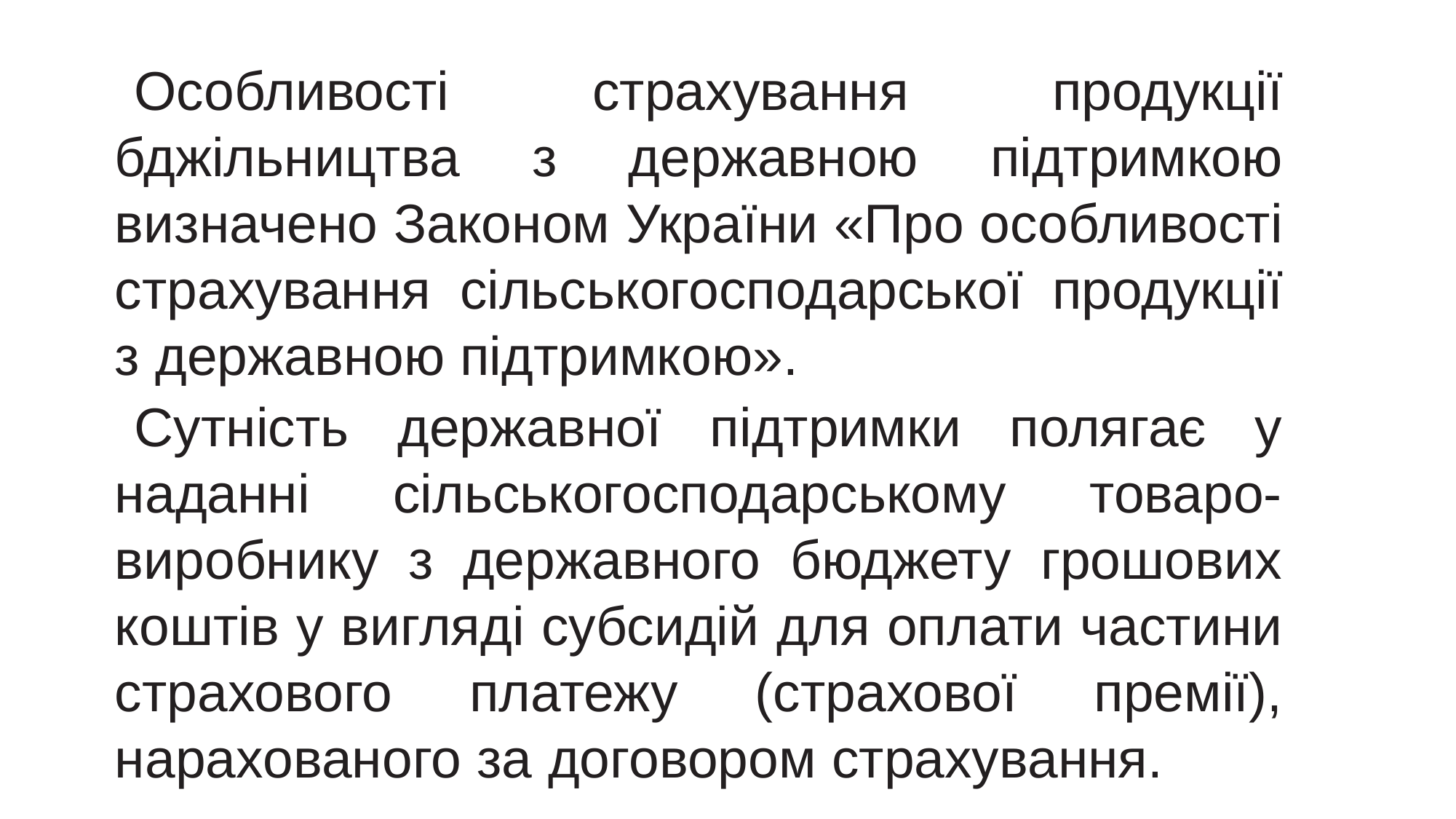

Особливості страхування продукції бджільництва з державною підтримкою визначено Законом України «Про особливості страхування сільськогосподарської продукції з державною підтримкою».
Сутність державної підтримки полягає у наданні сільськогосподарському товаро- виробнику з державного бюджету грошових коштів у вигляді субсидій для оплати частини страхового платежу (страхової премії), нарахованого за договором страхування.